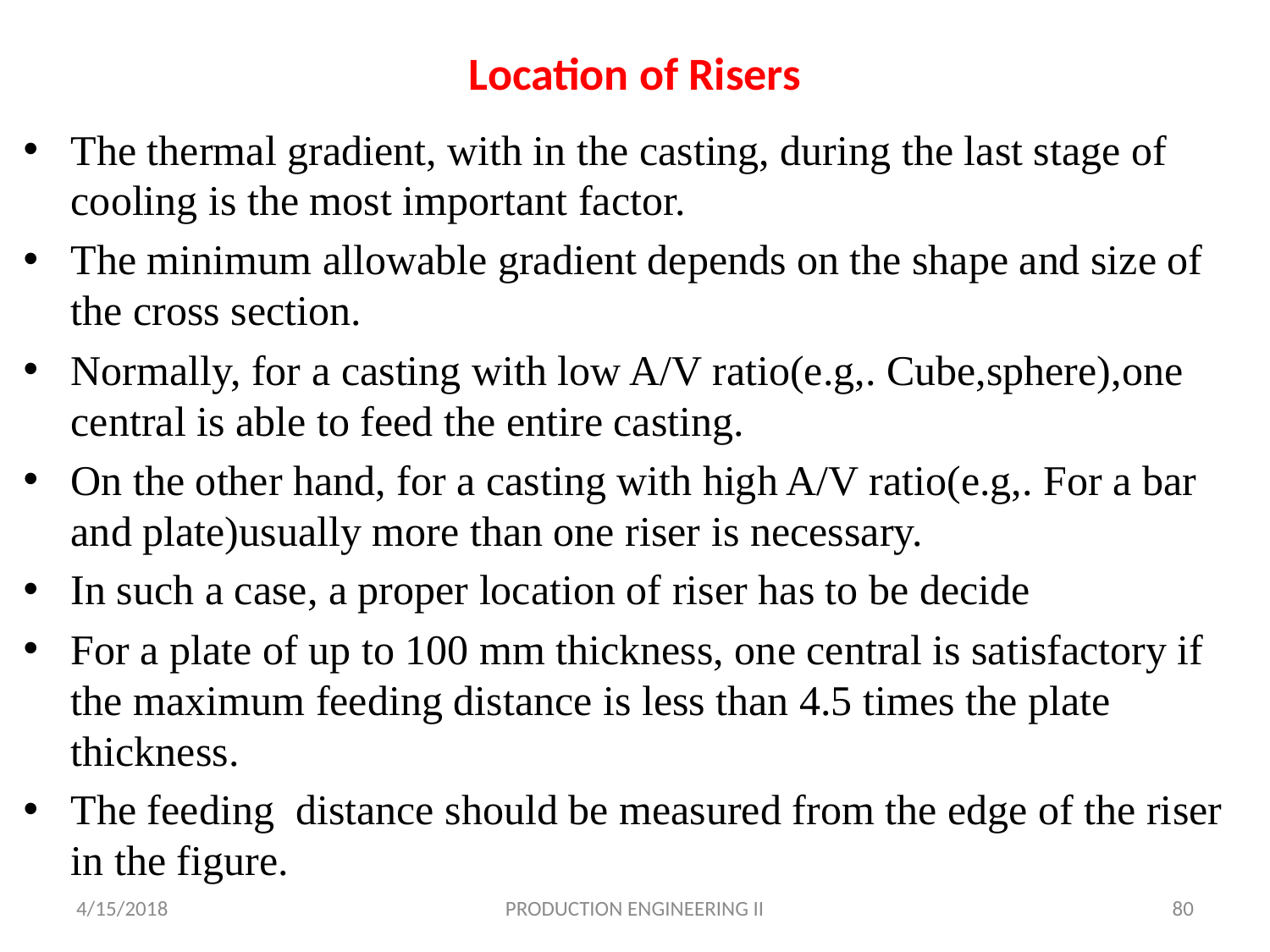

# Location of Risers
The thermal gradient, with in the casting, during the last stage of cooling is the most important factor.
The minimum allowable gradient depends on the shape and size of the cross section.
Normally, for a casting with low A/V ratio(e.g,. Cube,sphere),one central is able to feed the entire casting.
On the other hand, for a casting with high A/V ratio(e.g,. For a bar and plate)usually more than one riser is necessary.
In such a case, a proper location of riser has to be decide
For a plate of up to 100 mm thickness, one central is satisfactory if the maximum feeding distance is less than 4.5 times the plate thickness.
The feeding  distance should be measured from the edge of the riser in the figure.
4/15/2018
PRODUCTION ENGINEERING II
80